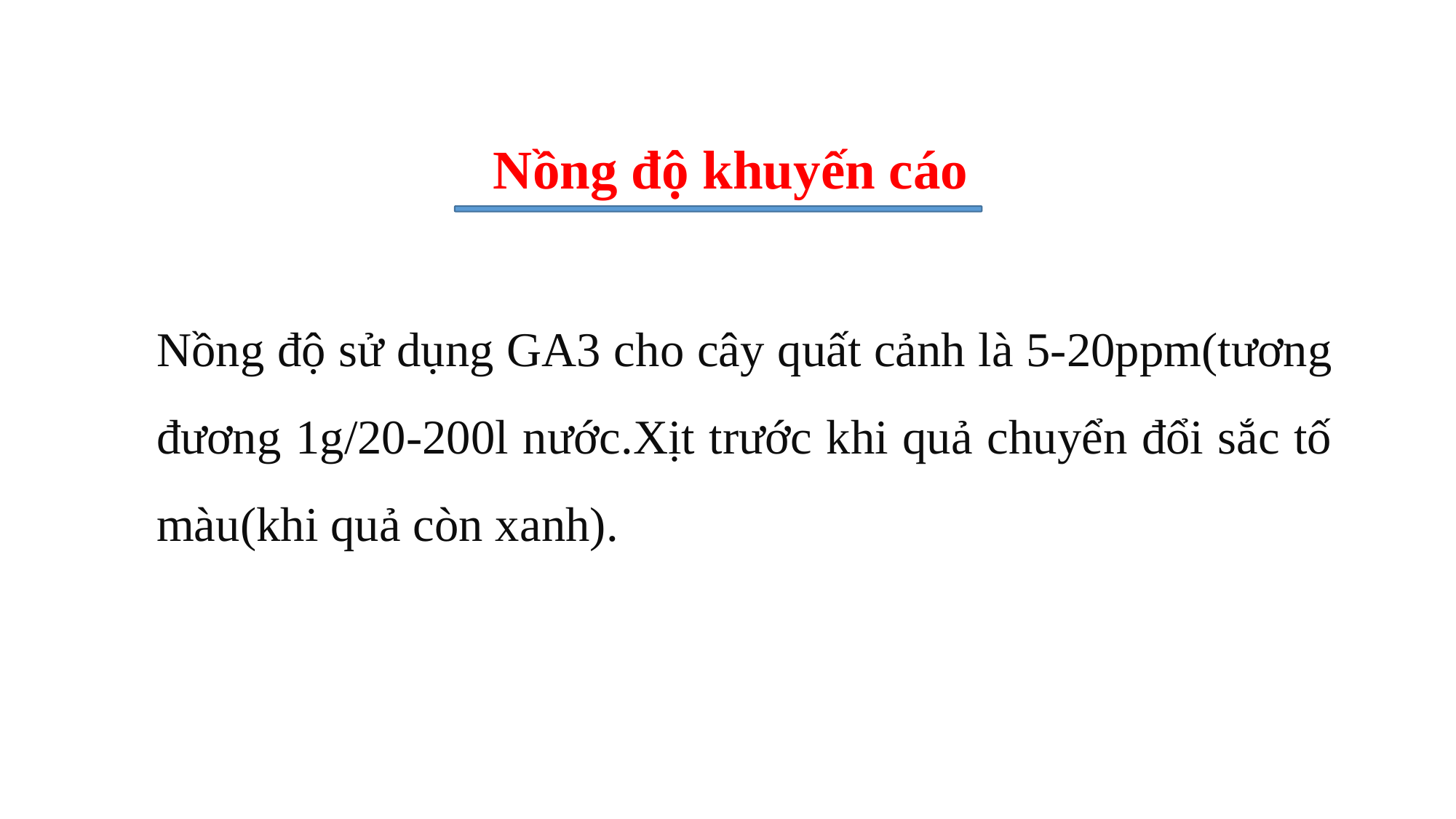

Nồng độ khuyến cáo

Nồng độ sử dụng GA3 cho cây quất cảnh là 5-20ppm(tương đương 1g/20-200l nước.Xịt trước khi quả chuyển đổi sắc tố màu(khi quả còn xanh).